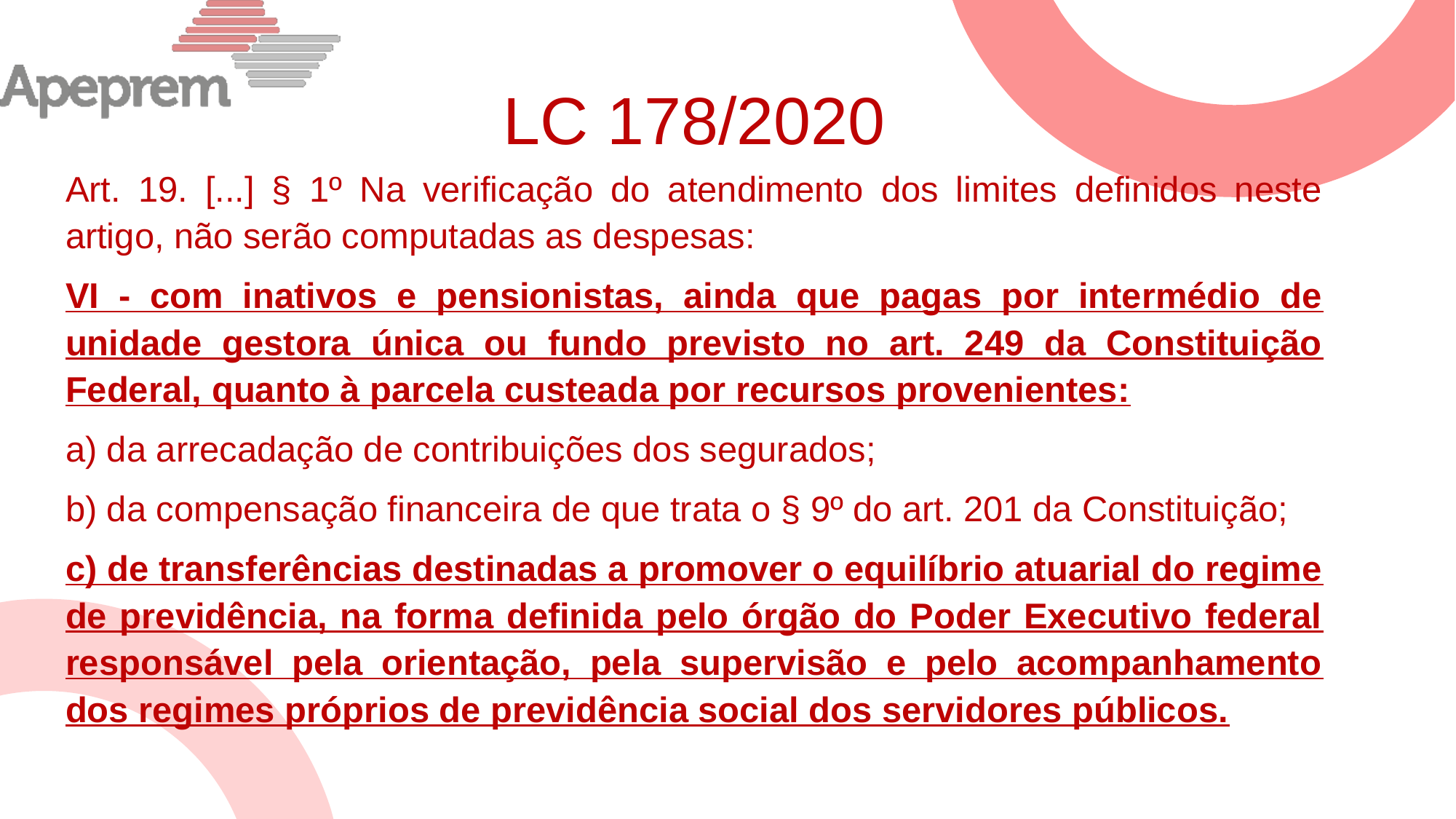

# LC 178/2020
Art. 19. [...] § 1º Na verificação do atendimento dos limites definidos neste artigo, não serão computadas as despesas:
VI - com inativos e pensionistas, ainda que pagas por intermédio de unidade gestora única ou fundo previsto no art. 249 da Constituição Federal, quanto à parcela custeada por recursos provenientes:
a) da arrecadação de contribuições dos segurados;
b) da compensação financeira de que trata o § 9º do art. 201 da Constituição;
c) de transferências destinadas a promover o equilíbrio atuarial do regime de previdência, na forma definida pelo órgão do Poder Executivo federal responsável pela orientação, pela supervisão e pelo acompanhamento dos regimes próprios de previdência social dos servidores públicos.